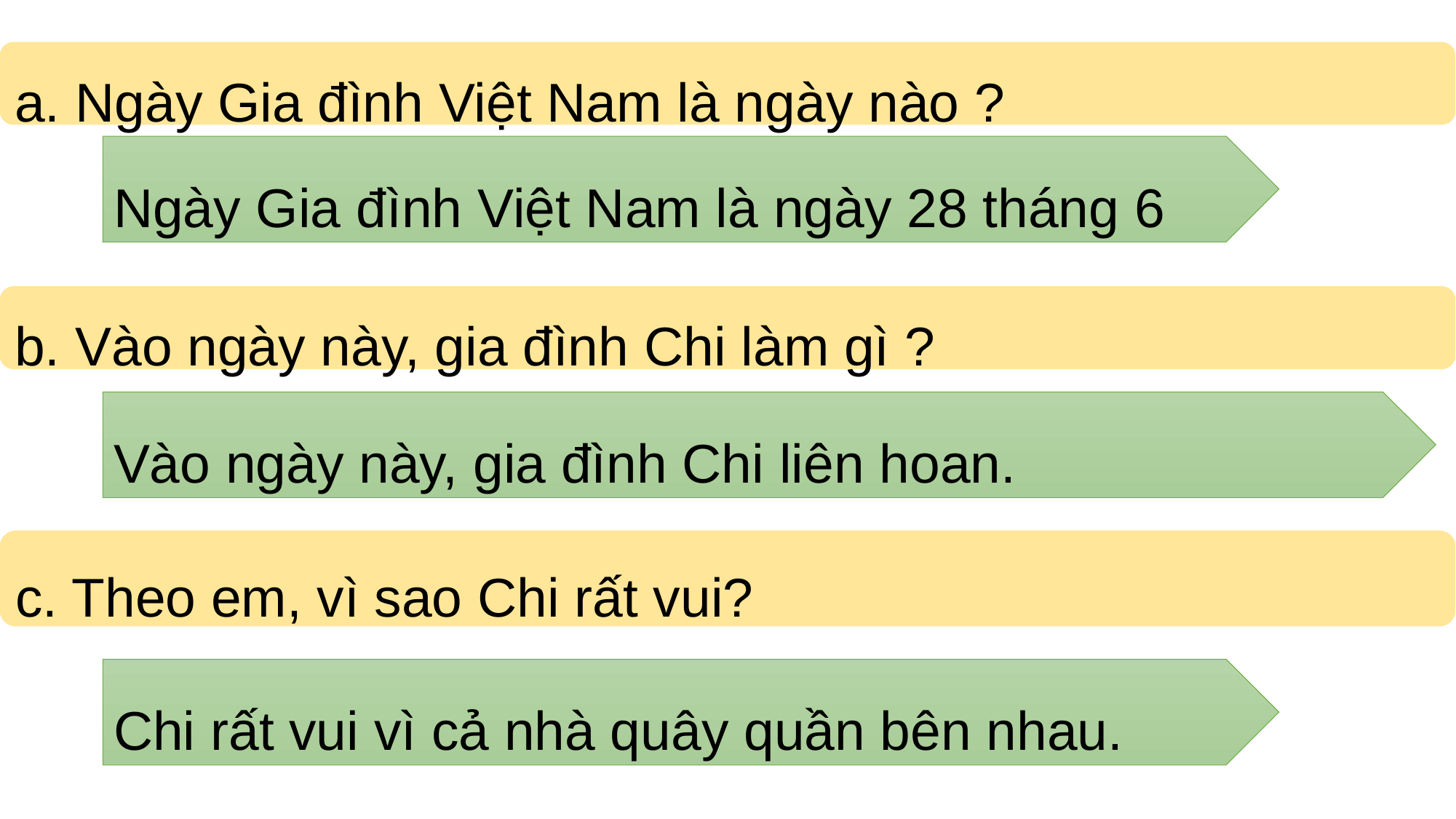

a. Ngày Gia đình Việt Nam là ngày nào ?
Ngày Gia đình Việt Nam là ngày 28 tháng 6
b. Vào ngày này, gia đình Chi làm gì ?
Vào ngày này, gia đình Chi liên hoan.
c. Theo em, vì sao Chi rất vui?
Chi rất vui vì cả nhà quây quần bên nhau.